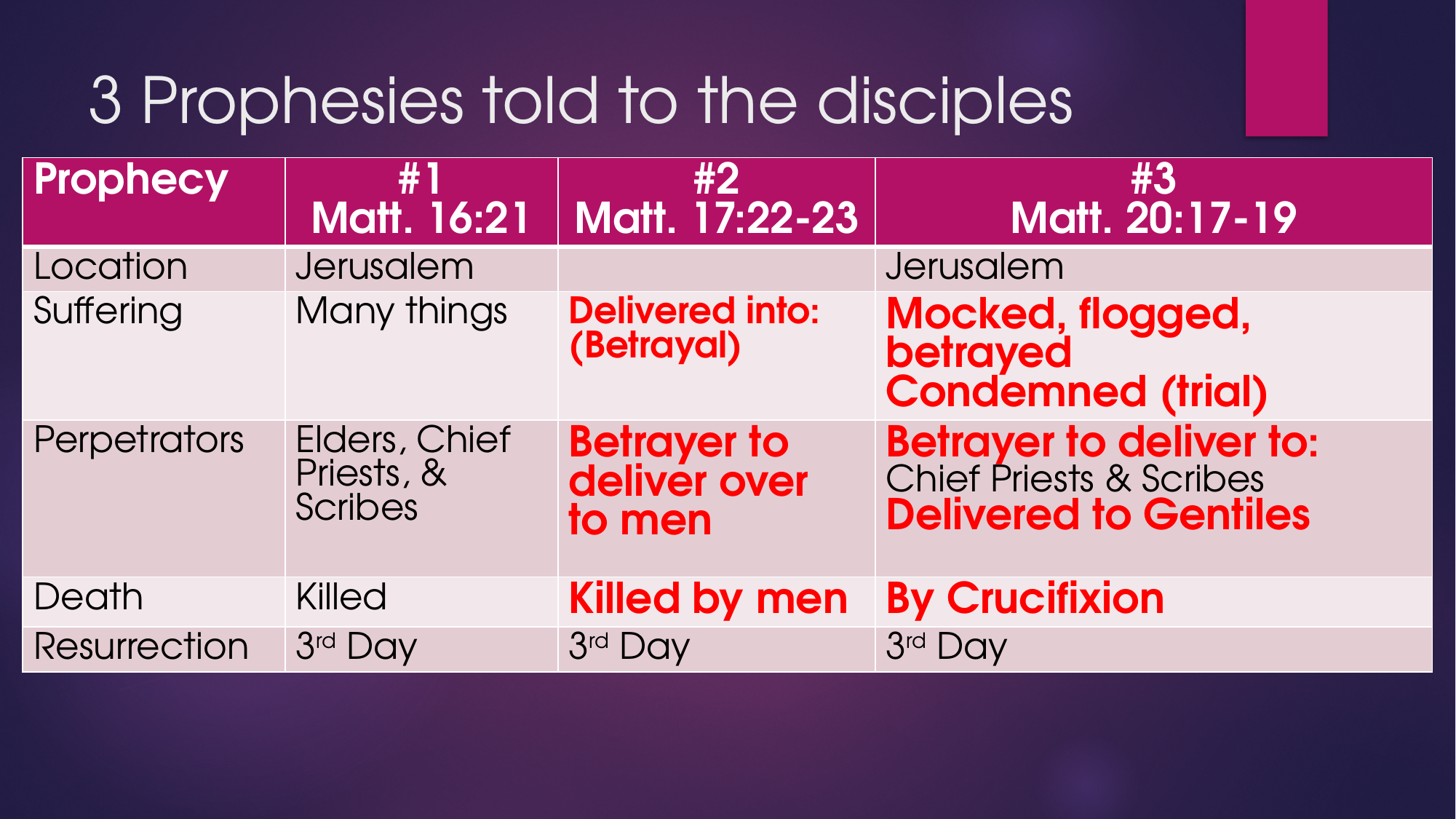

# 3 Prophesies told to the disciples
| Prophecy | #1 Matt. 16:21 | #2 Matt. 17:22-23 | #3 Matt. 20:17-19 |
| --- | --- | --- | --- |
| Location | Jerusalem |  | Jerusalem |
| Suffering | Many things | Delivered into: (Betrayal) | Mocked, flogged, betrayed Condemned (trial) |
| Perpetrators | Elders, Chief Priests, & Scribes | Betrayer to deliver over to men | Betrayer to deliver to: Chief Priests & Scribes Delivered to Gentiles |
| Death | Killed | Killed by men | By Crucifixion |
| Resurrection | 3rd Day | 3rd Day | 3rd Day |